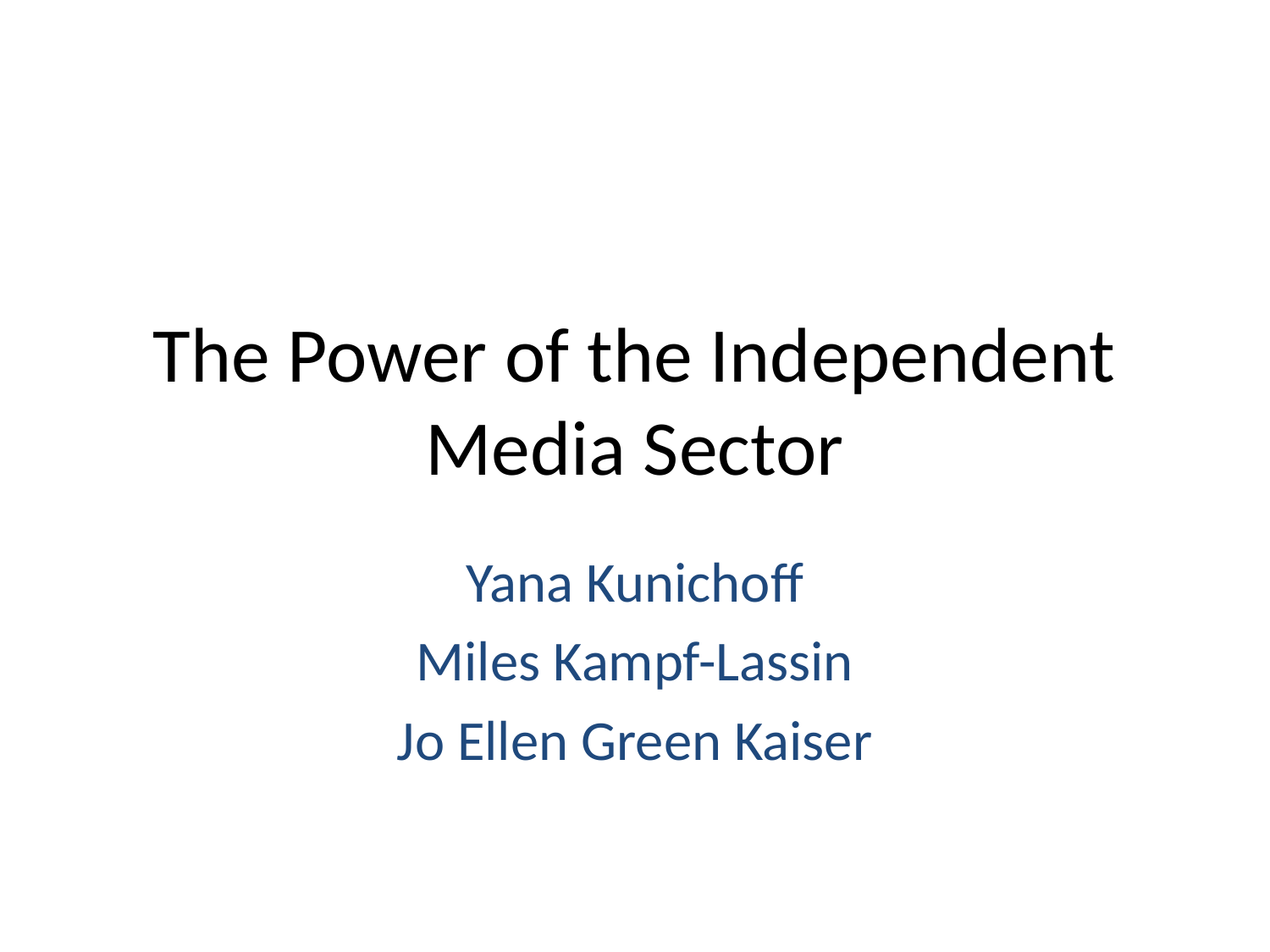

# The Power of the Independent Media Sector
Yana Kunichoff
Miles Kampf-Lassin
Jo Ellen Green Kaiser